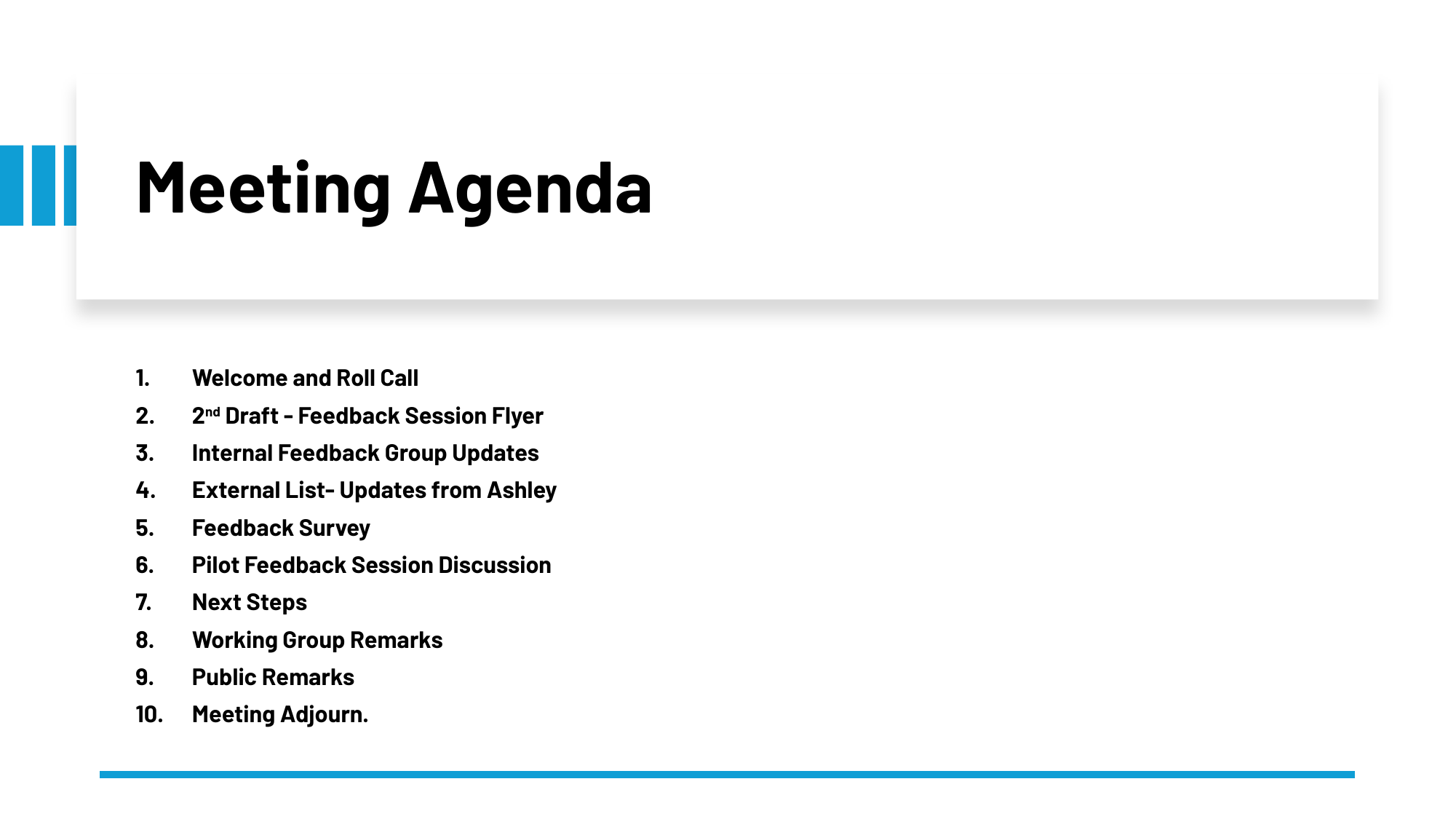

# Meeting Agenda

Welcome and Roll Call
2nd Draft - Feedback Session Flyer
Internal Feedback Group Updates
External List- Updates from Ashley
Feedback Survey
Pilot Feedback Session Discussion
Next Steps
Working Group Remarks
Public Remarks
Meeting Adjourn.